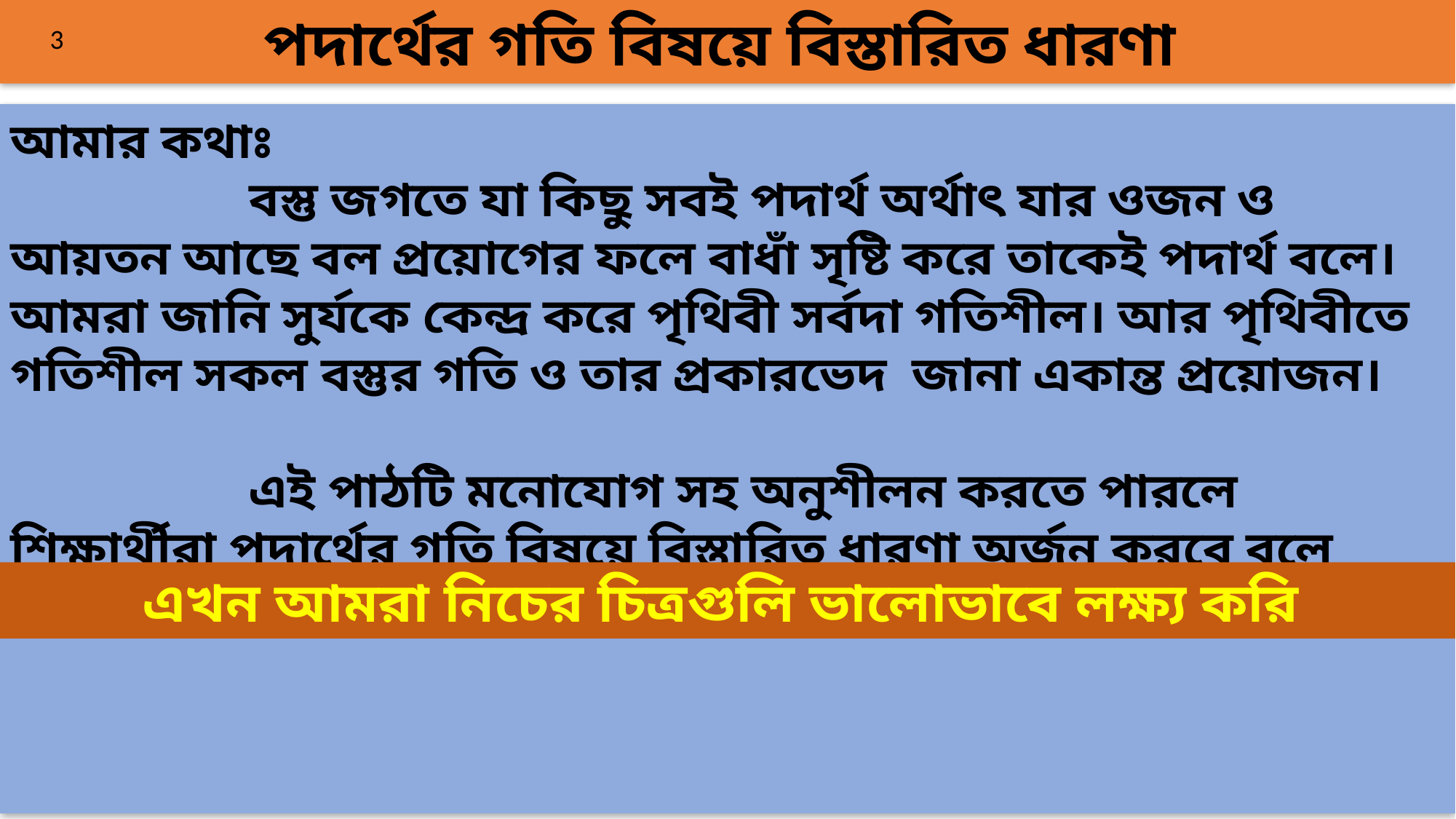

পদার্থের গতি বিষয়ে বিস্তারিত ধারণা
3
আমার কথাঃ
                   বস্তু জগতে যা কিছু সবই পদার্থ অর্থাৎ যার ওজন ও আয়তন আছে বল প্রয়োগের ফলে বাধাঁ সৃষ্টি করে তাকেই পদার্থ বলে। আমরা জানি সুর্যকে কেন্দ্র করে পৃথিবী সর্বদা গতিশীল। আর পৃথিবীতে গতিশীল সকল বস্তুর গতি ও তার প্রকারভেদ  জানা একান্ত প্রয়োজন।

                   এই পাঠটি মনোযোগ সহ অনুশীলন করতে পারলে শিক্ষার্থীরা পদার্থের গতি বিষয়ে বিস্তারিত ধারণা অর্জন করবে বলে আমি দৃঢভাবে বিশ্বাস করি।

এখন আমরা নিচের চিত্রগুলি ভালোভাবে লক্ষ্য করি